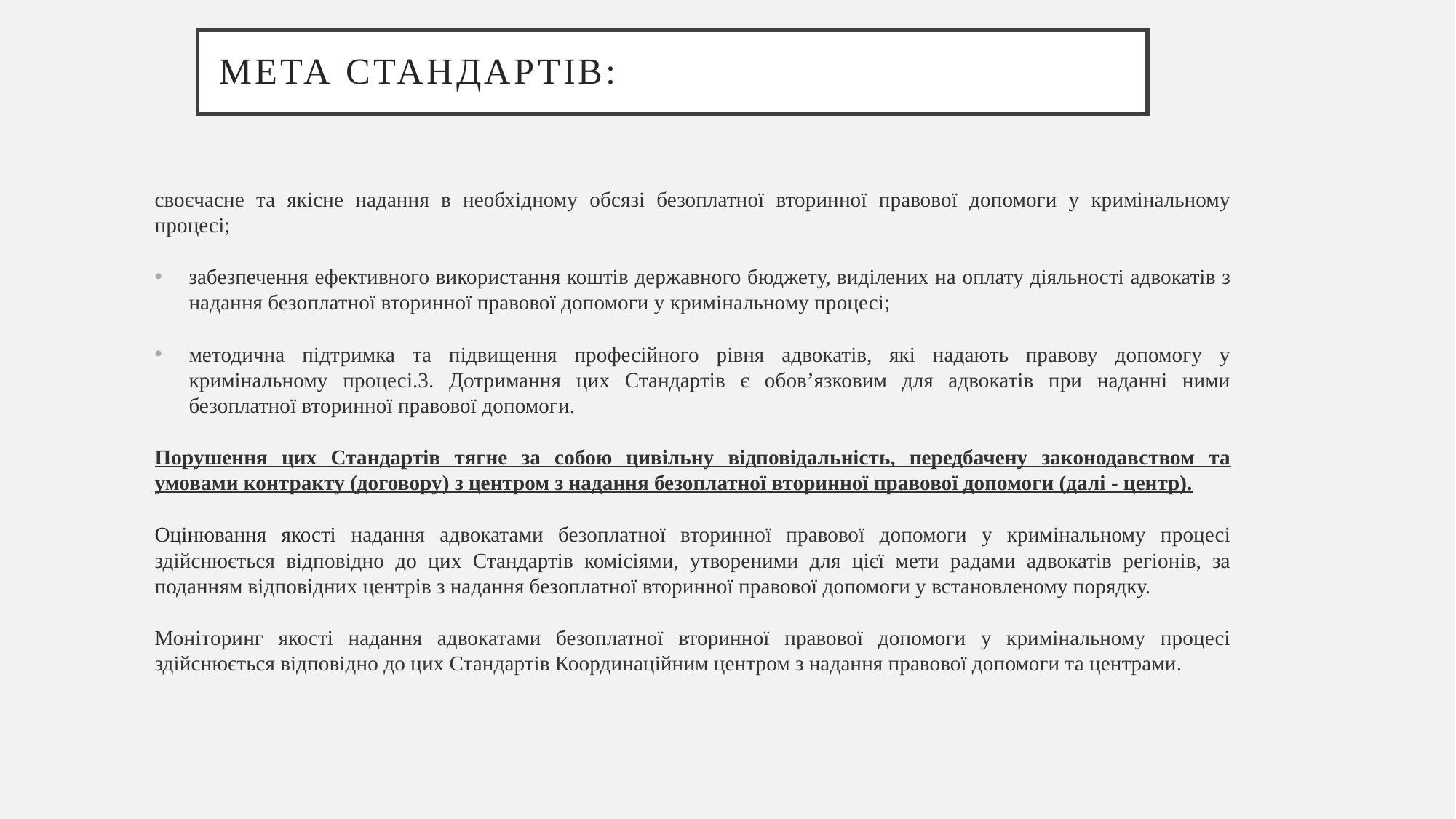

# Мета стандартів:
своєчасне та якісне надання в необхідному обсязі безоплатної вторинної правової допомоги у кримінальному процесі;
забезпечення ефективного використання коштів державного бюджету, виділених на оплату діяльності адвокатів з надання безоплатної вторинної правової допомоги у кримінальному процесі;
методична підтримка та підвищення професійного рівня адвокатів, які надають правову допомогу у кримінальному процесі.3. Дотримання цих Стандартів є обов’язковим для адвокатів при наданні ними безоплатної вторинної правової допомоги.
Порушення цих Стандартів тягне за собою цивільну відповідальність, передбачену законодавством та умовами контракту (договору) з центром з надання безоплатної вторинної правової допомоги (далі - центр).
Оцінювання якості надання адвокатами безоплатної вторинної правової допомоги у кримінальному процесі здійснюється відповідно до цих Стандартів комісіями, утвореними для цієї мети радами адвокатів регіонів, за поданням відповідних центрів з надання безоплатної вторинної правової допомоги у встановленому порядку.
Моніторинг якості надання адвокатами безоплатної вторинної правової допомоги у кримінальному процесі здійснюється відповідно до цих Стандартів Координаційним центром з надання правової допомоги та центрами.